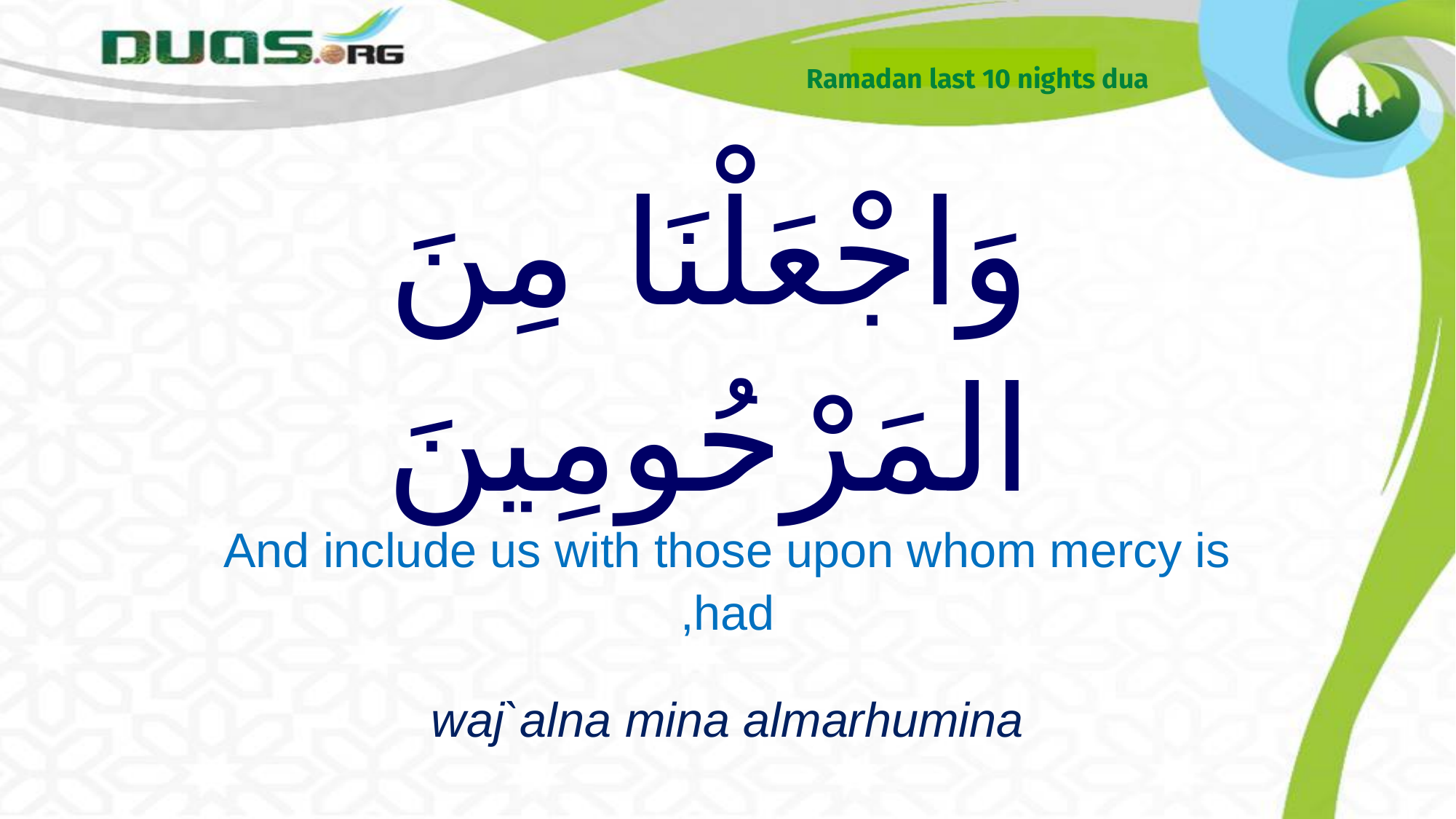

Ramadan last 10 nights dua
# وَاجْعَلْنَا مِنَ المَرْحُومِينَ
And include us with those upon whom mercy is had,

waj`alna mina almarhumina